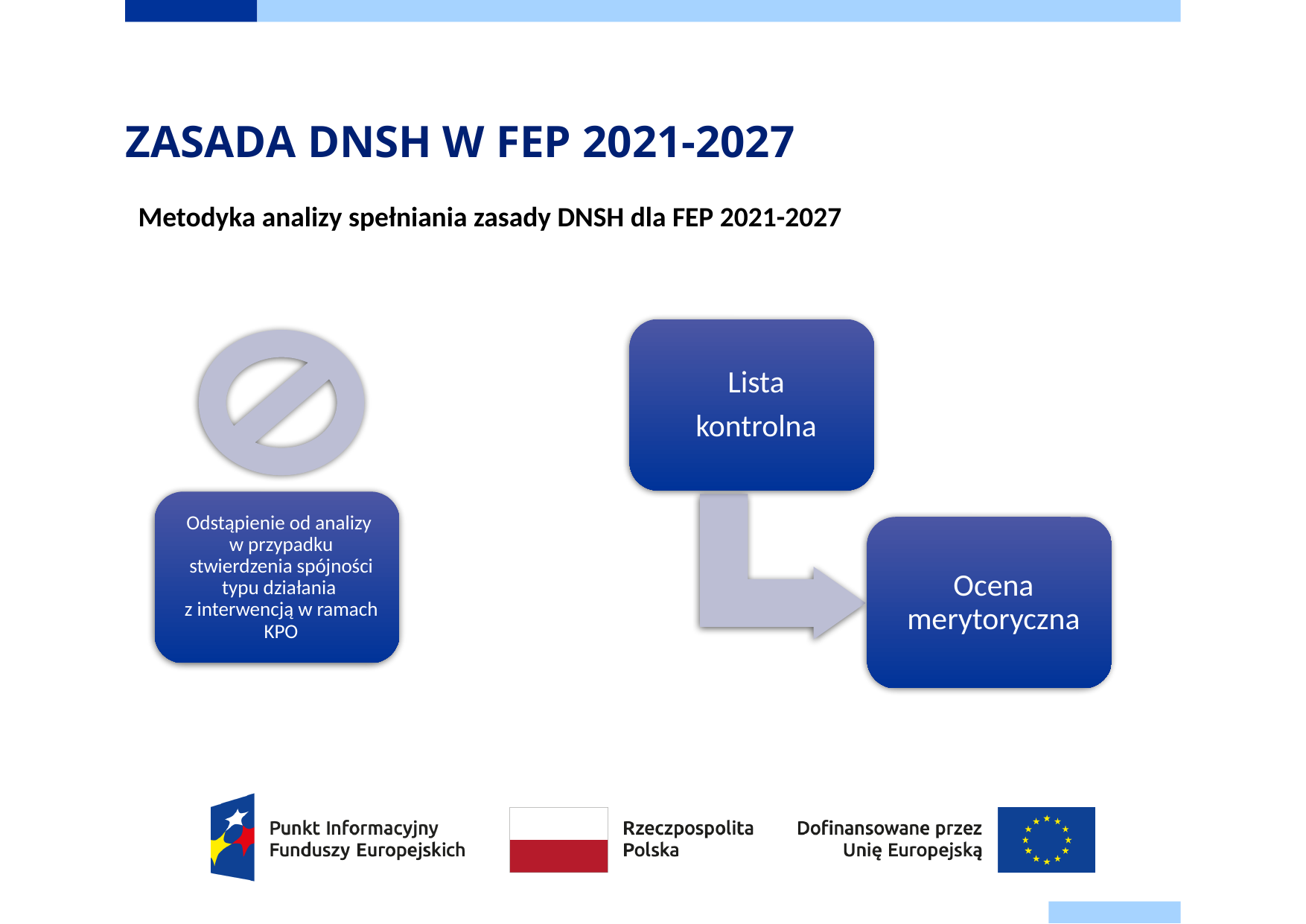

# ZASADA DNSH W FEP 2021-2027
Metodyka analizy spełniania zasady DNSH dla FEP 2021-2027

Lista
kontrolna
Ocena merytoryczna
Odstąpienie od analizy
w przypadku stwierdzenia spójności typu działania
z interwencją w ramach KPO